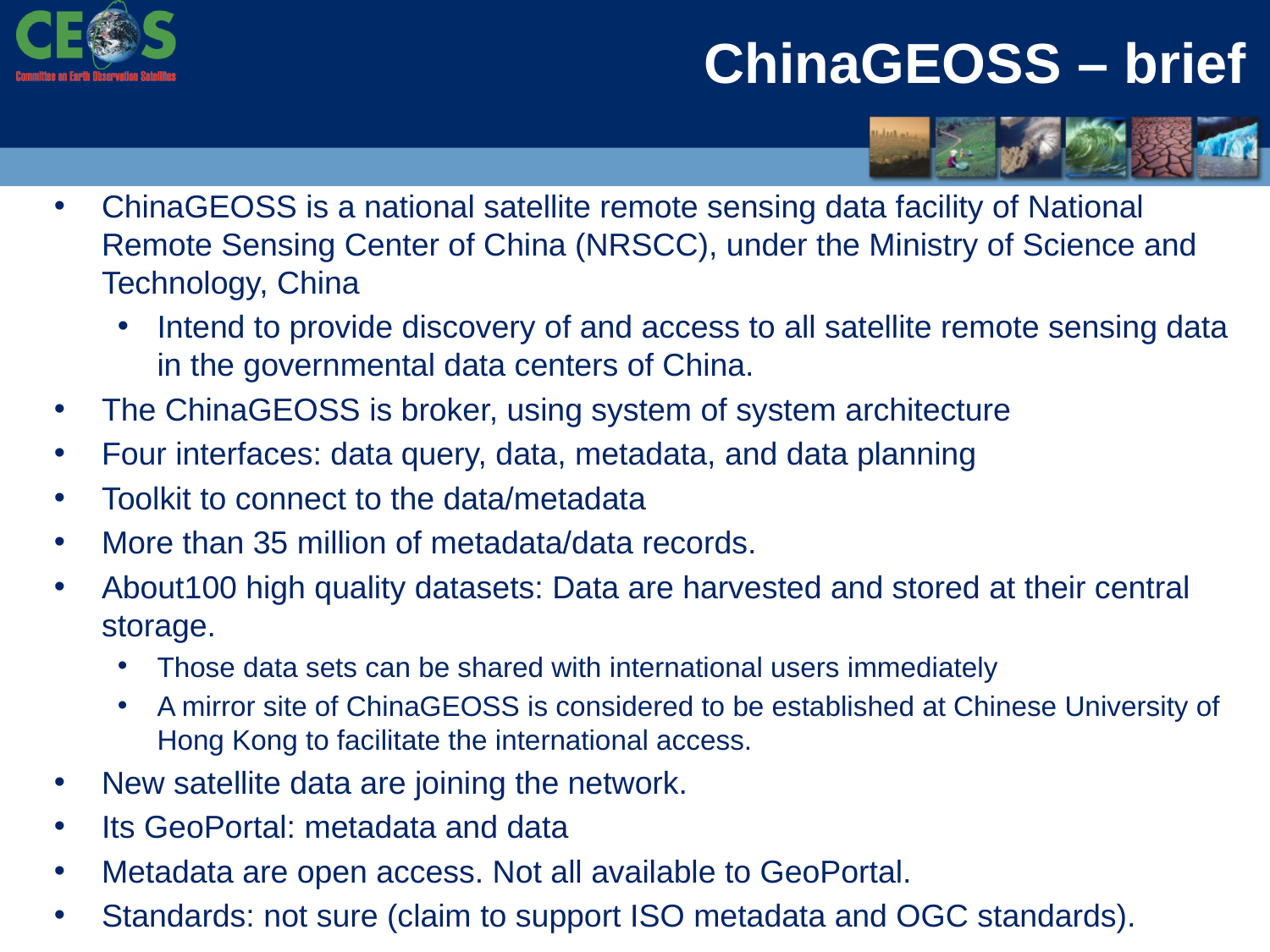

# ChinaGEOSS – brief
ChinaGEOSS is a national satellite remote sensing data facility of National Remote Sensing Center of China (NRSCC), under the Ministry of Science and Technology, China
Intend to provide discovery of and access to all satellite remote sensing data in the governmental data centers of China.
The ChinaGEOSS is broker, using system of system architecture
Four interfaces: data query, data, metadata, and data planning
Toolkit to connect to the data/metadata
More than 35 million of metadata/data records.
About100 high quality datasets: Data are harvested and stored at their central storage.
Those data sets can be shared with international users immediately
A mirror site of ChinaGEOSS is considered to be established at Chinese University of Hong Kong to facilitate the international access.
New satellite data are joining the network.
Its GeoPortal: metadata and data
Metadata are open access. Not all available to GeoPortal.
Standards: not sure (claim to support ISO metadata and OGC standards).